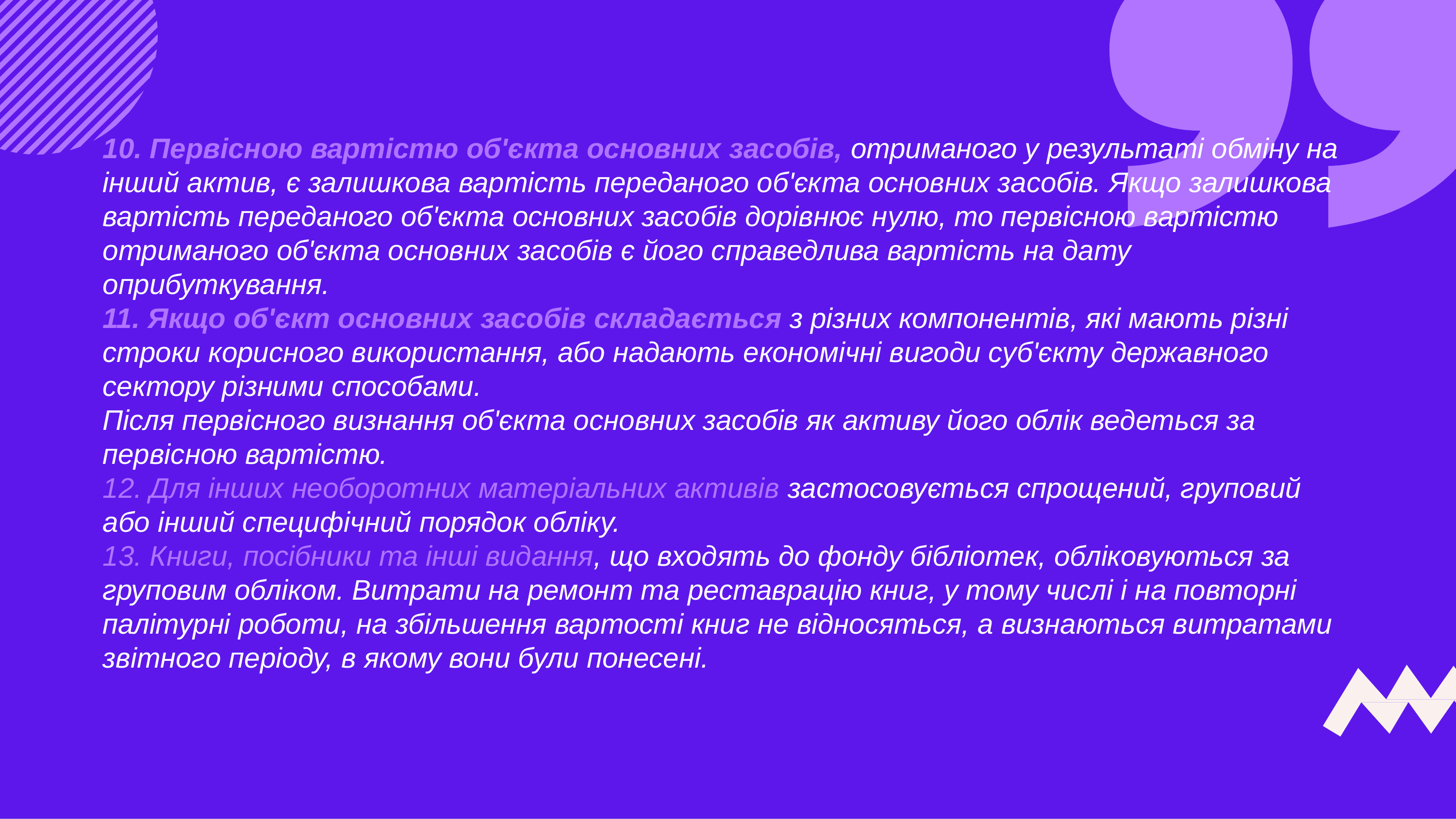

10. Первісною вартістю об'єкта основних засобів, отриманого у результаті обміну на інший актив, є залишкова вартість переданого об'єкта основних засобів. Якщо залишкова вартість переданого об'єкта основних засобів дорівнює нулю, то первісною вартістю отриманого об'єкта основних засобів є його справедлива вартість на дату оприбуткування.
11. Якщо об'єкт основних засобів складається з різних компонентів, які мають різні строки корисного використання, або надають економічні вигоди суб'єкту державного сектору різними способами.
Після первісного визнання об'єкта основних засобів як активу його облік ведеться за первісною вартістю.
12. Для інших необоротних матеріальних активів застосовується спрощений, груповий або інший специфічний порядок обліку.
13. Книги, посібники та інші видання, що входять до фонду бібліотек, обліковуються за груповим обліком. Витрати на ремонт та реставрацію книг, у тому числі і на повторні палітурні роботи, на збільшення вартості книг не відносяться, а визнаються витратами звітного періоду, в якому вони були понесені.